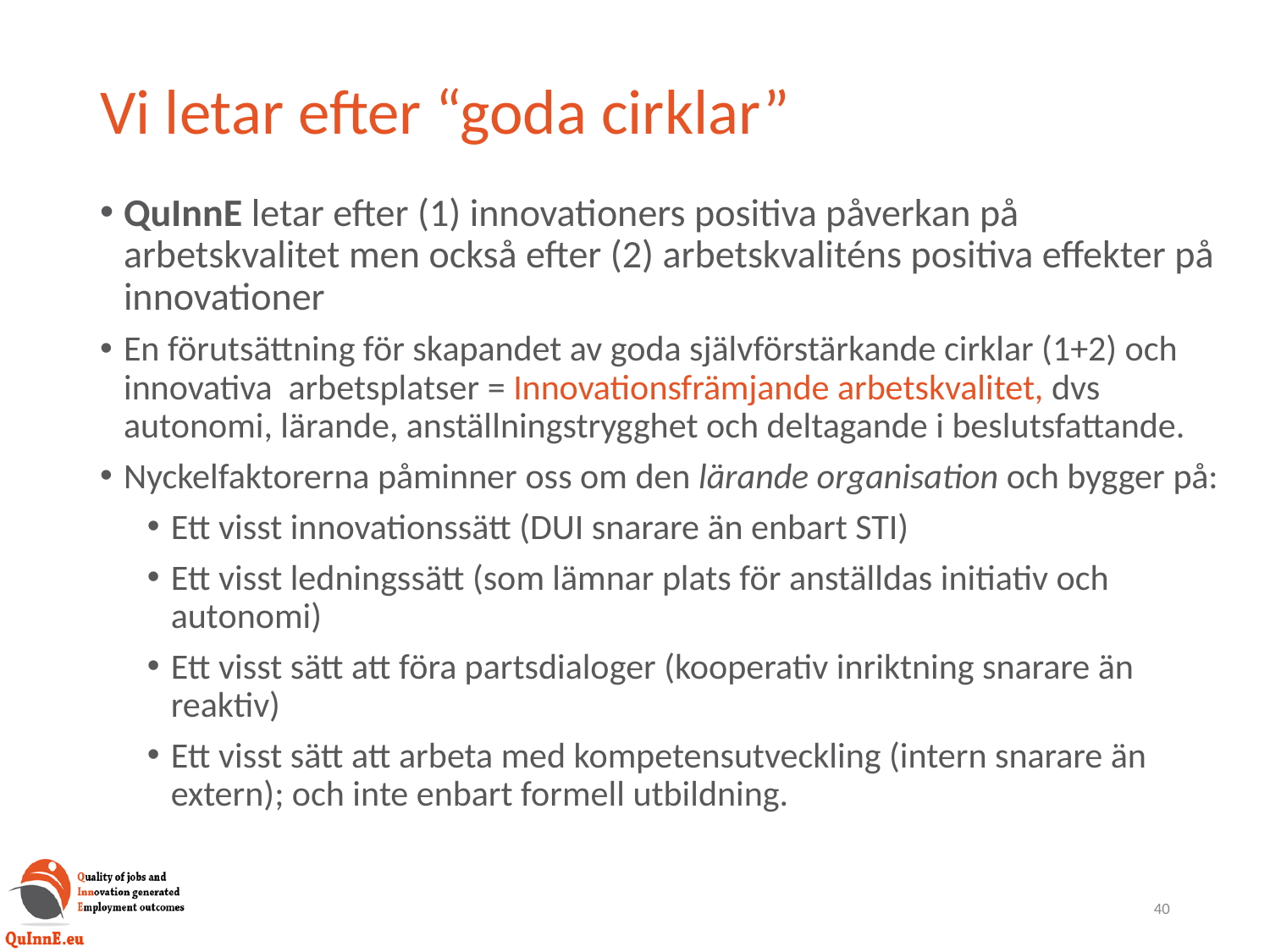

# Vi letar efter “goda cirklar”
QuInnE letar efter (1) innovationers positiva påverkan på arbetskvalitet men också efter (2) arbetskvaliténs positiva effekter på innovationer
En förutsättning för skapandet av goda självförstärkande cirklar (1+2) och innovativa  arbetsplatser = Innovationsfrämjande arbetskvalitet, dvs autonomi, lärande, anställningstrygghet och deltagande i beslutsfattande.
Nyckelfaktorerna påminner oss om den lärande organisation och bygger på:
Ett visst innovationssätt (DUI snarare än enbart STI)
Ett visst ledningssätt (som lämnar plats för anställdas initiativ och autonomi)
Ett visst sätt att föra partsdialoger (kooperativ inriktning snarare än reaktiv)
Ett visst sätt att arbeta med kompetensutveckling (intern snarare än extern); och inte enbart formell utbildning.

40